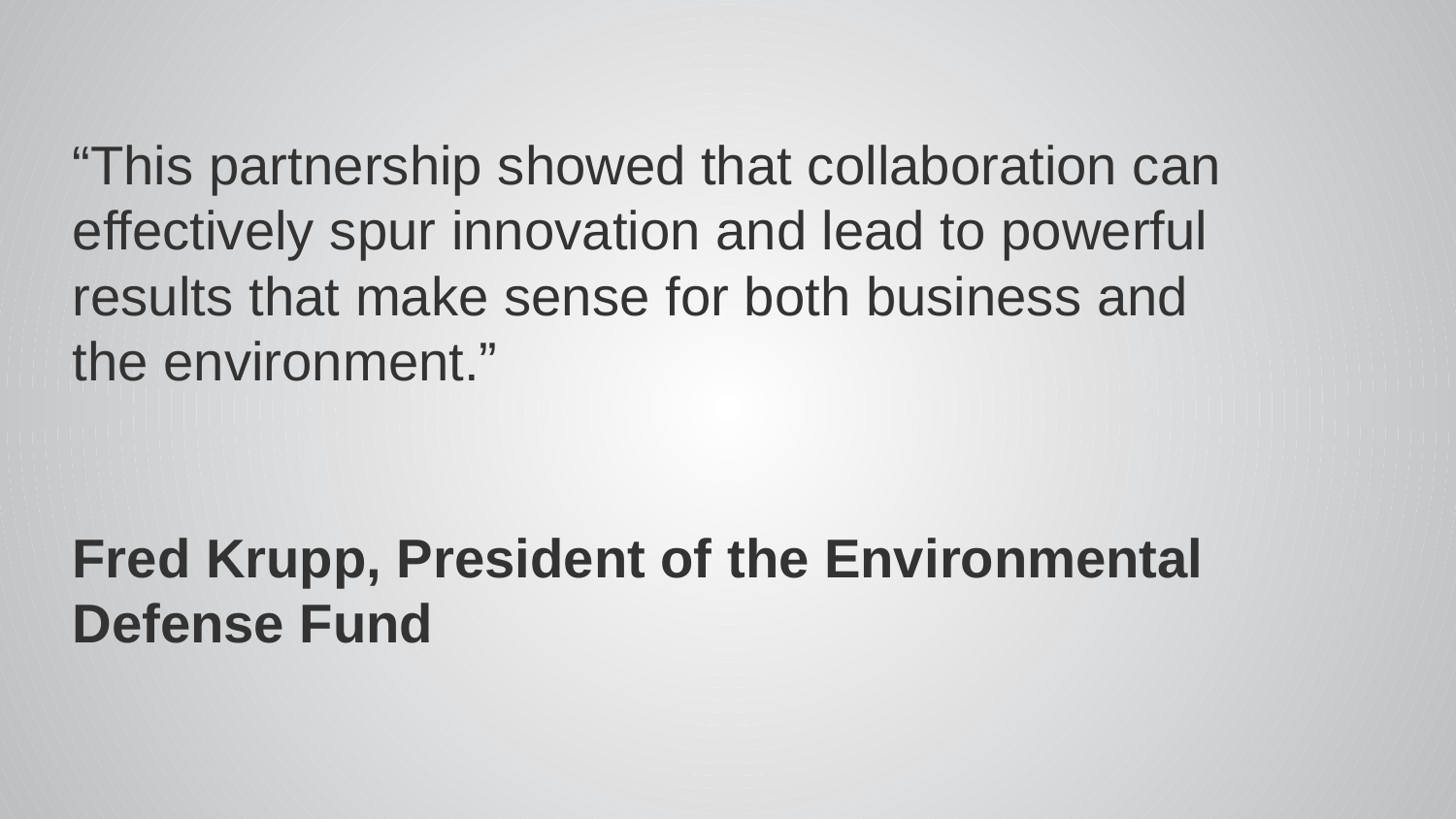

“This partnership showed that collaboration can effectively spur innovation and lead to powerful results that make sense for both business and the environment.”

Fred Krupp, President of the Environmental Defense Fund